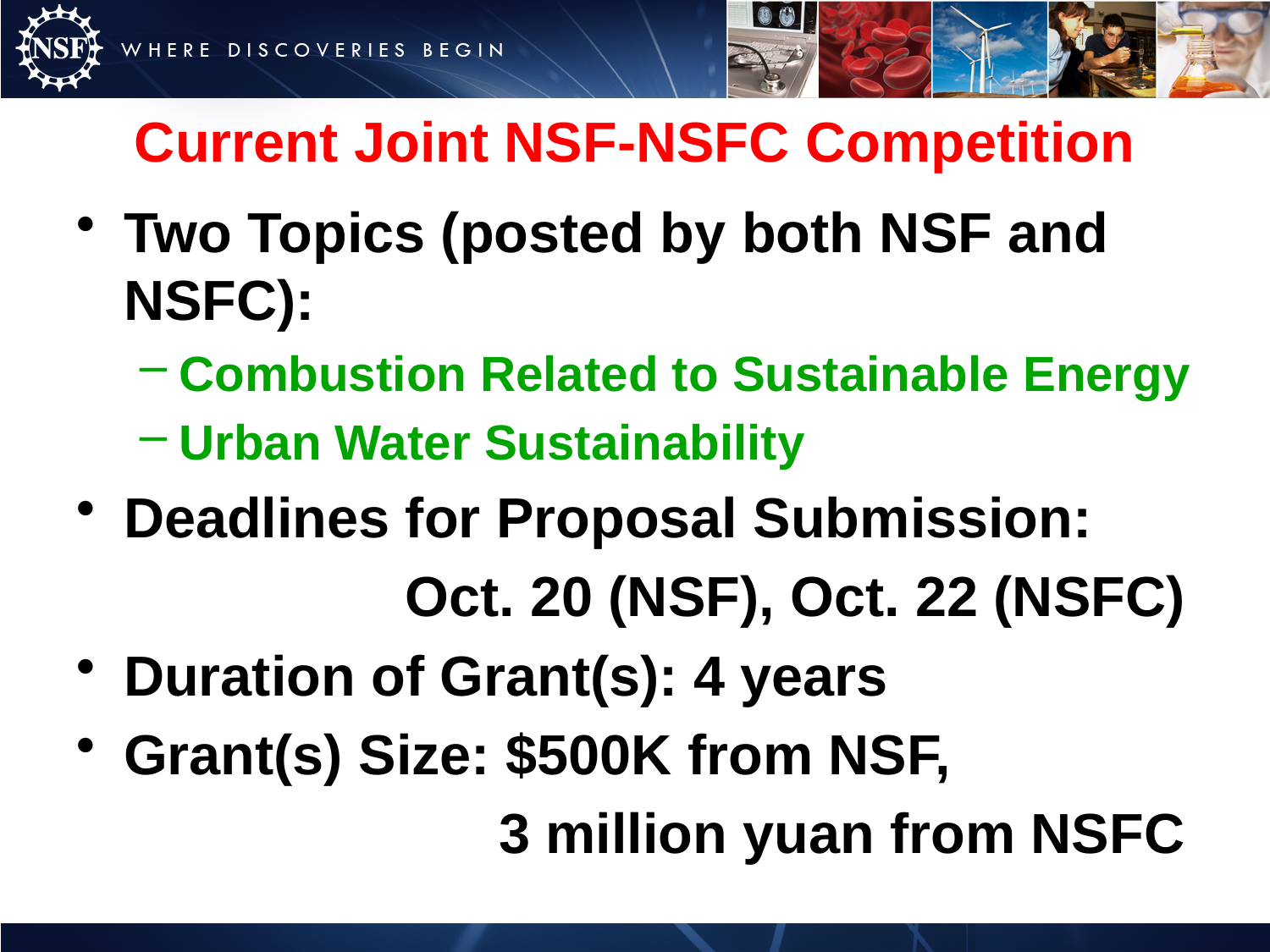

# Current Joint NSF-NSFC Competition
Two Topics (posted by both NSF and NSFC):
Combustion Related to Sustainable Energy
Urban Water Sustainability
Deadlines for Proposal Submission:
                     Oct. 20 (NSF), Oct. 22 (NSFC)
Duration of Grant(s): 4 years
Grant(s) Size: $500K from NSF,
                           3 million yuan from NSFC